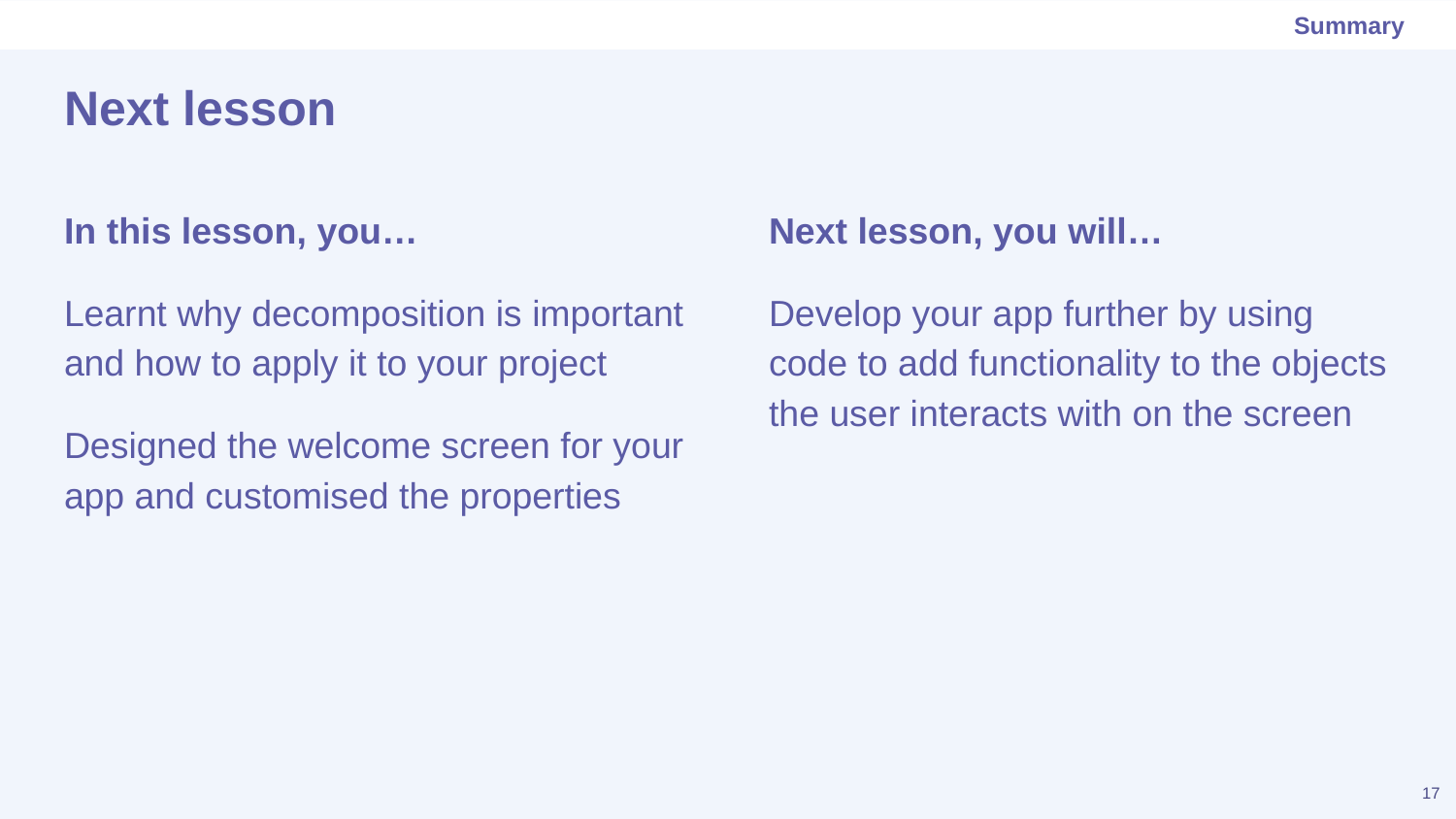

Summary
# Next lesson
Next lesson, you will…
Develop your app further by using code to add functionality to the objects the user interacts with on the screen
In this lesson, you…
Learnt why decomposition is important and how to apply it to your project
Designed the welcome screen for your app and customised the properties

17